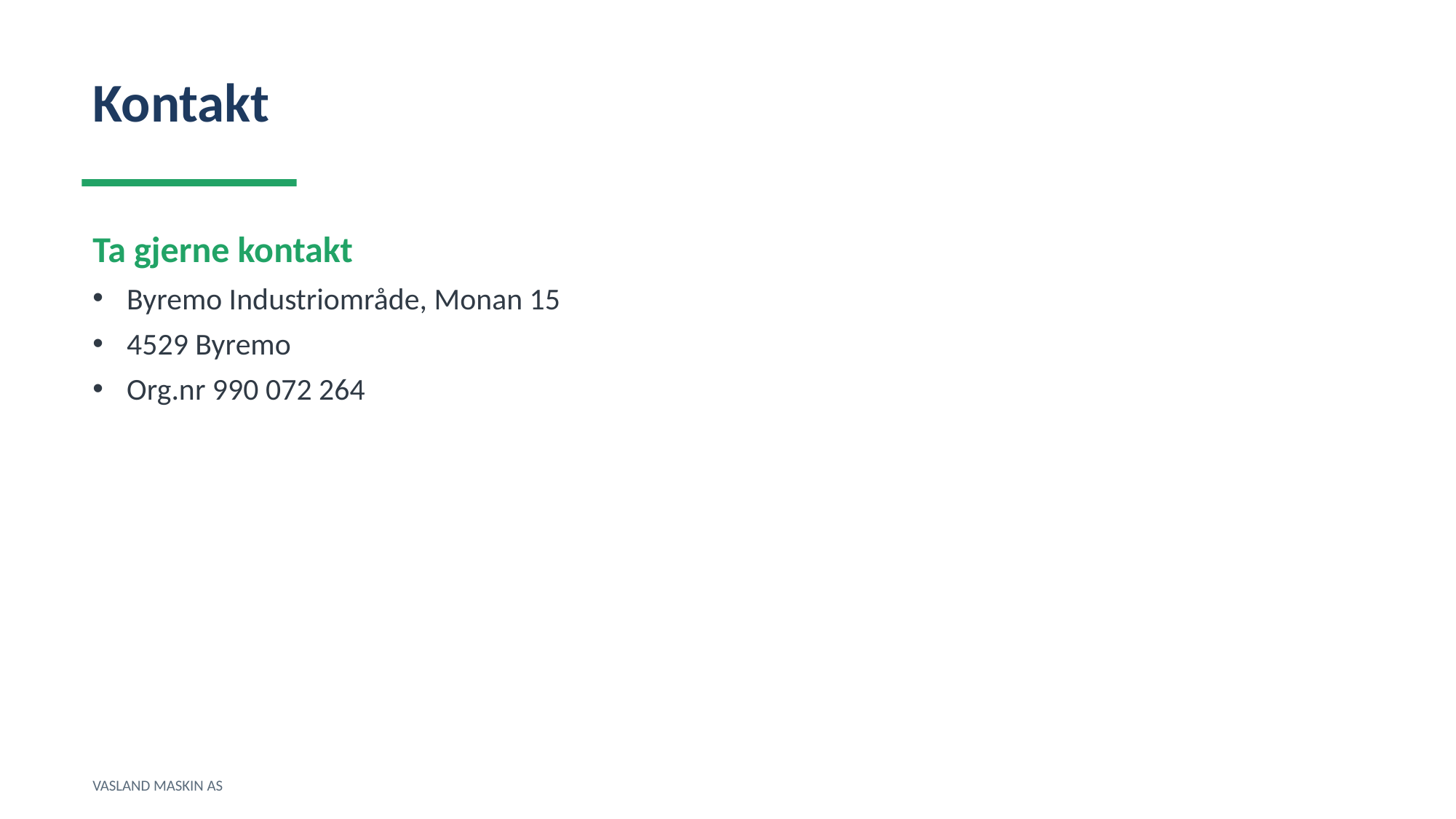

Kontakt

Ta gjerne kontakt
Byremo Industriområde, Monan 15
4529 Byremo
Org.nr 990 072 264
VASLAND MASKIN AS